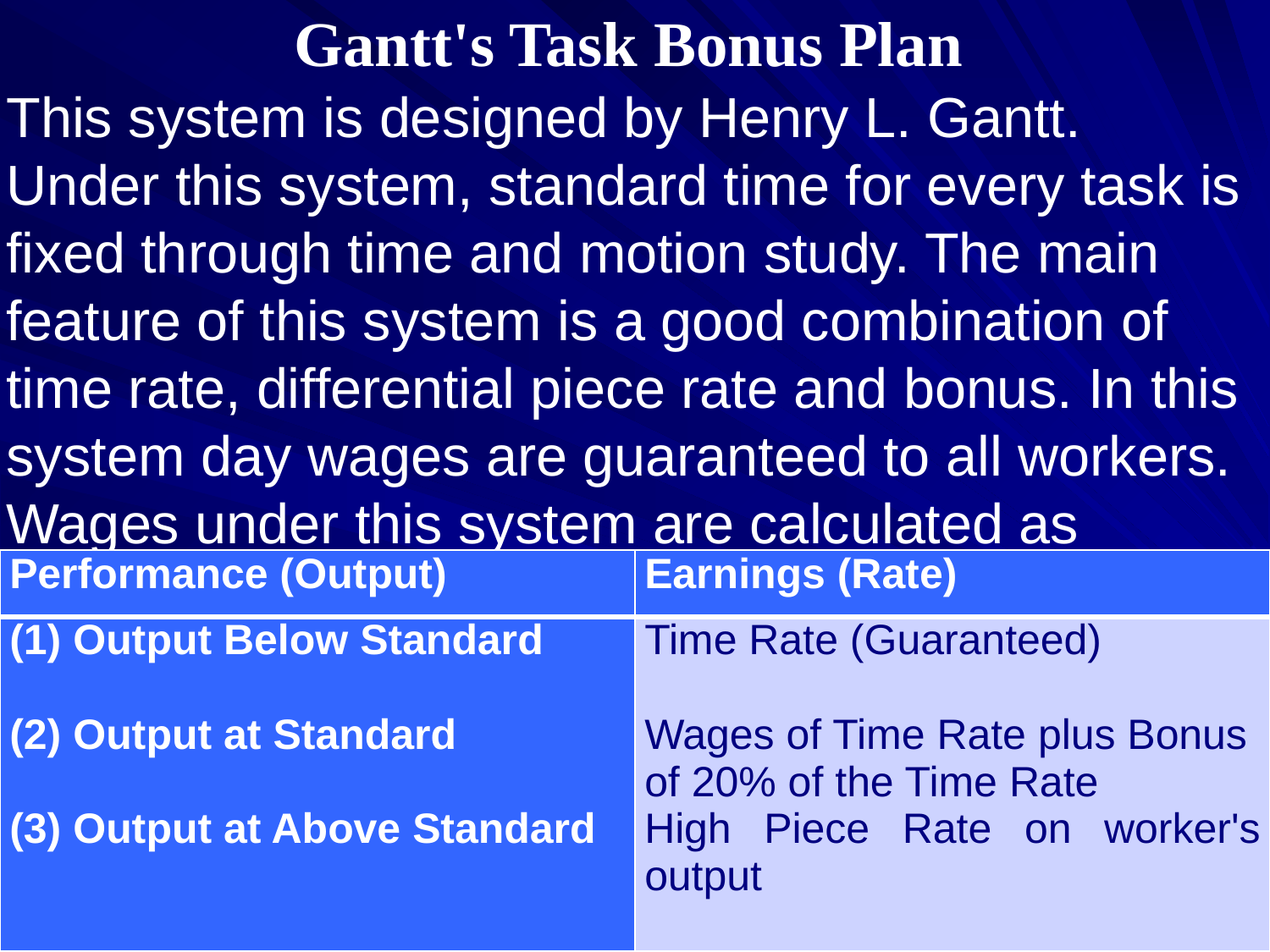

# Gantt's Task Bonus Plan
This system is designed by Henry L. Gantt. Under this system, standard time for every task is fixed through time and motion study. The main feature of this system is a good combination of time rate, differential piece rate and bonus. In this system day wages are guaranteed to all workers. Wages under this system are calculated as follows:

| Performance (Output) | Earnings (Rate) |
| --- | --- |
| (1) Output Below Standard (2) Output at Standard (3) Output at Above Standard | Time Rate (Guaranteed) Wages of Time Rate plus Bonus of 20% of the Time Rate High Piece Rate on worker's output |